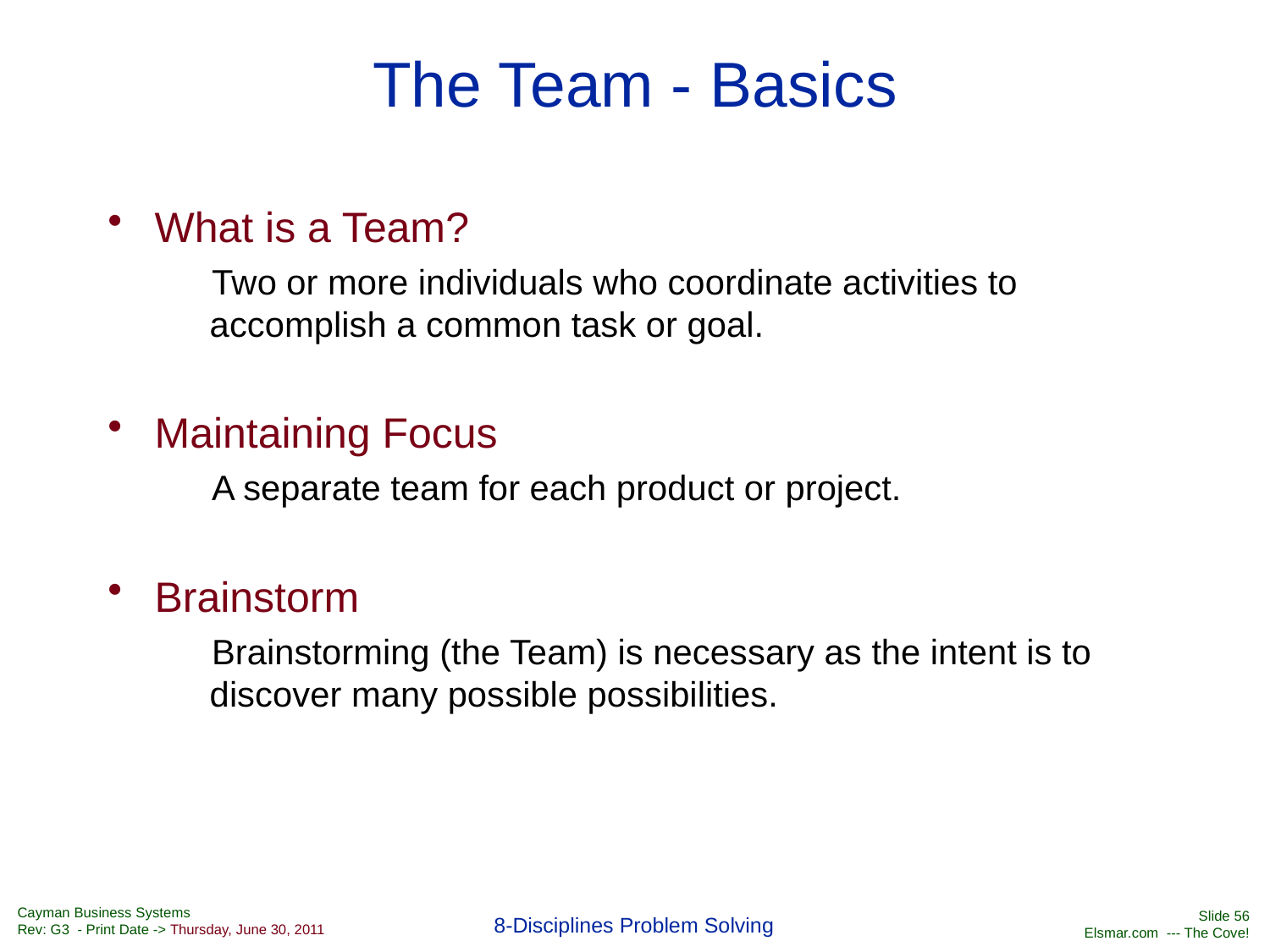

# The Team - Basics
What is a Team?
Two or more individuals who coordinate activities to accomplish a common task or goal.

Maintaining Focus
A separate team for each product or project.

Brainstorm
Brainstorming (the Team) is necessary as the intent is to discover many possible possibilities.